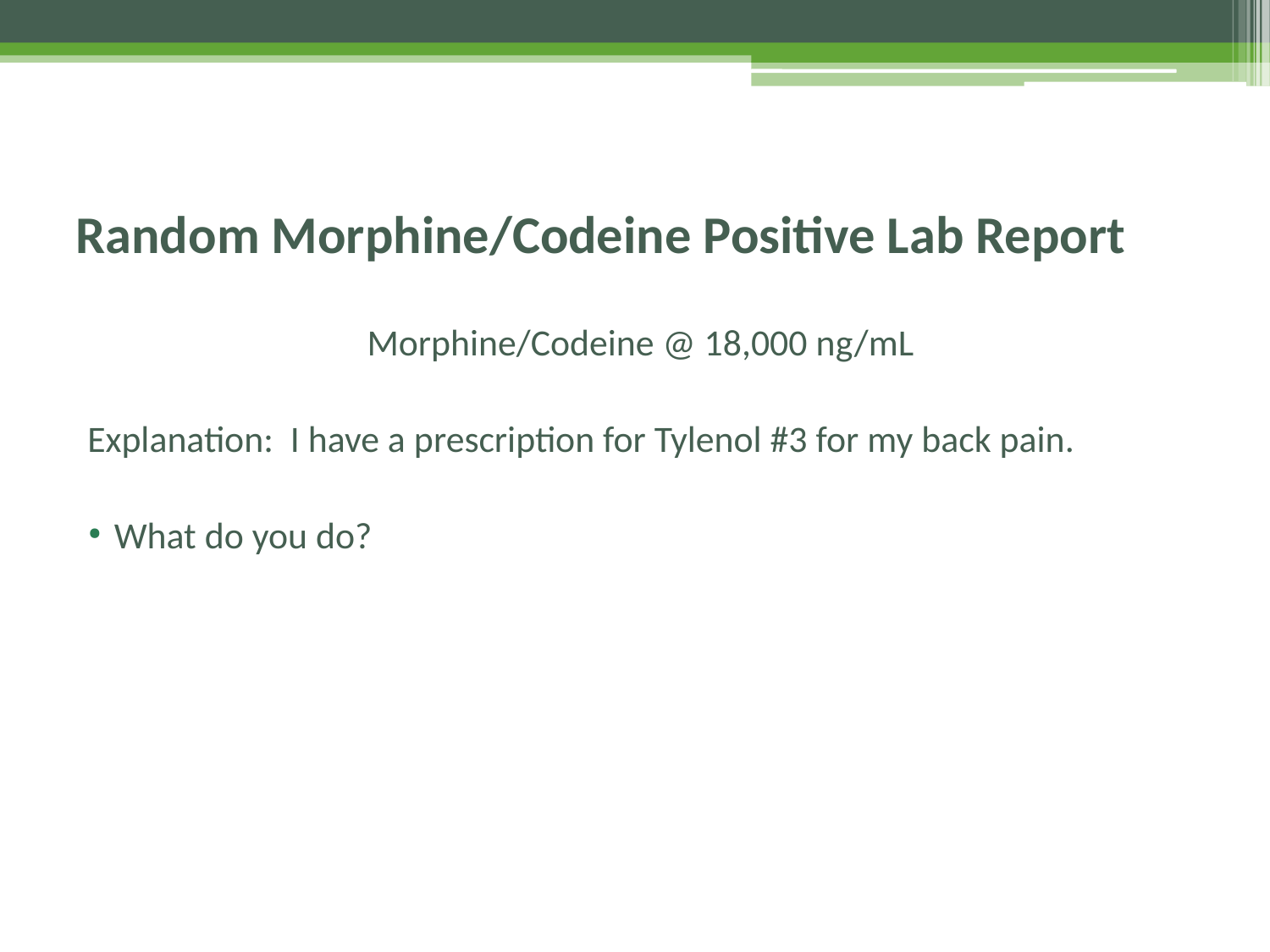

# Random Morphine/Codeine Positive Lab Report
Morphine/Codeine @ 18,000 ng/mL

Explanation:  I have a prescription for Tylenol #3 for my back pain.

What do you do?